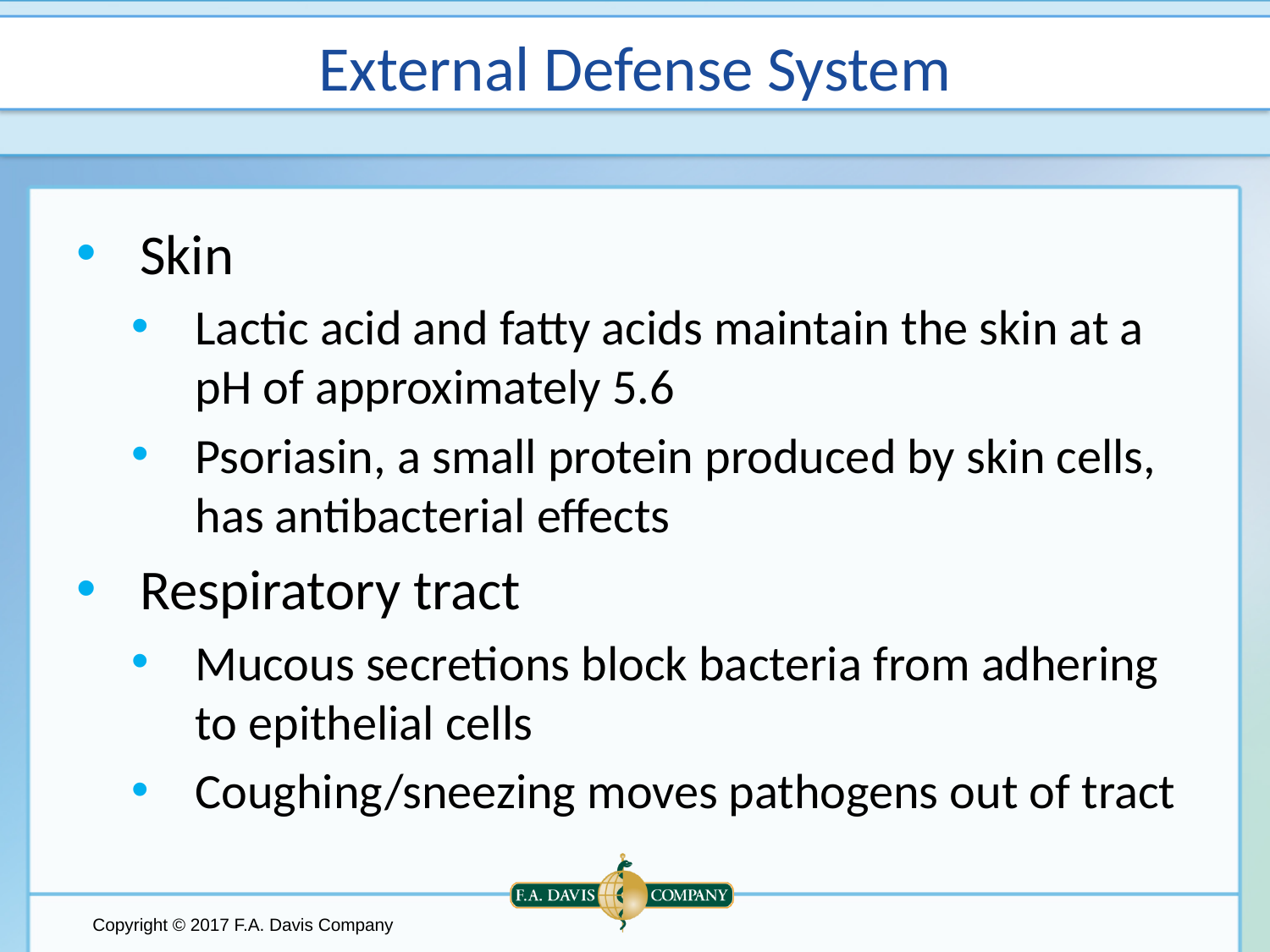

# External Defense System
Skin
Lactic acid and fatty acids maintain the skin at a pH of approximately 5.6
Psoriasin, a small protein produced by skin cells, has antibacterial effects
Respiratory tract
Mucous secretions block bacteria from adhering to epithelial cells
Coughing/sneezing moves pathogens out of tract